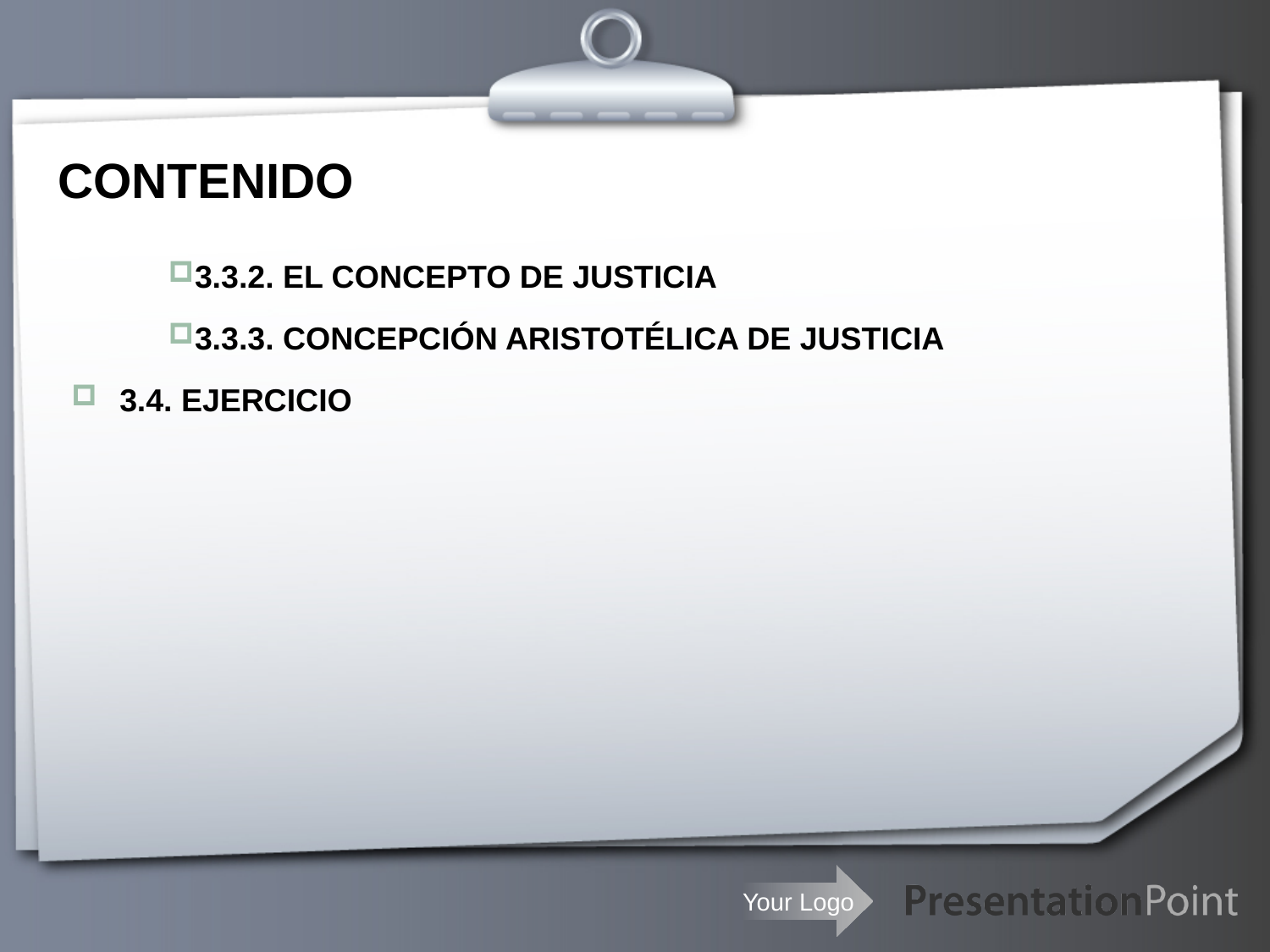

# CONTENIDO
3.3.2. EL CONCEPTO DE JUSTICIA
3.3.3. CONCEPCIÓN ARISTOTÉLICA DE JUSTICIA
3.4. EJERCICIO